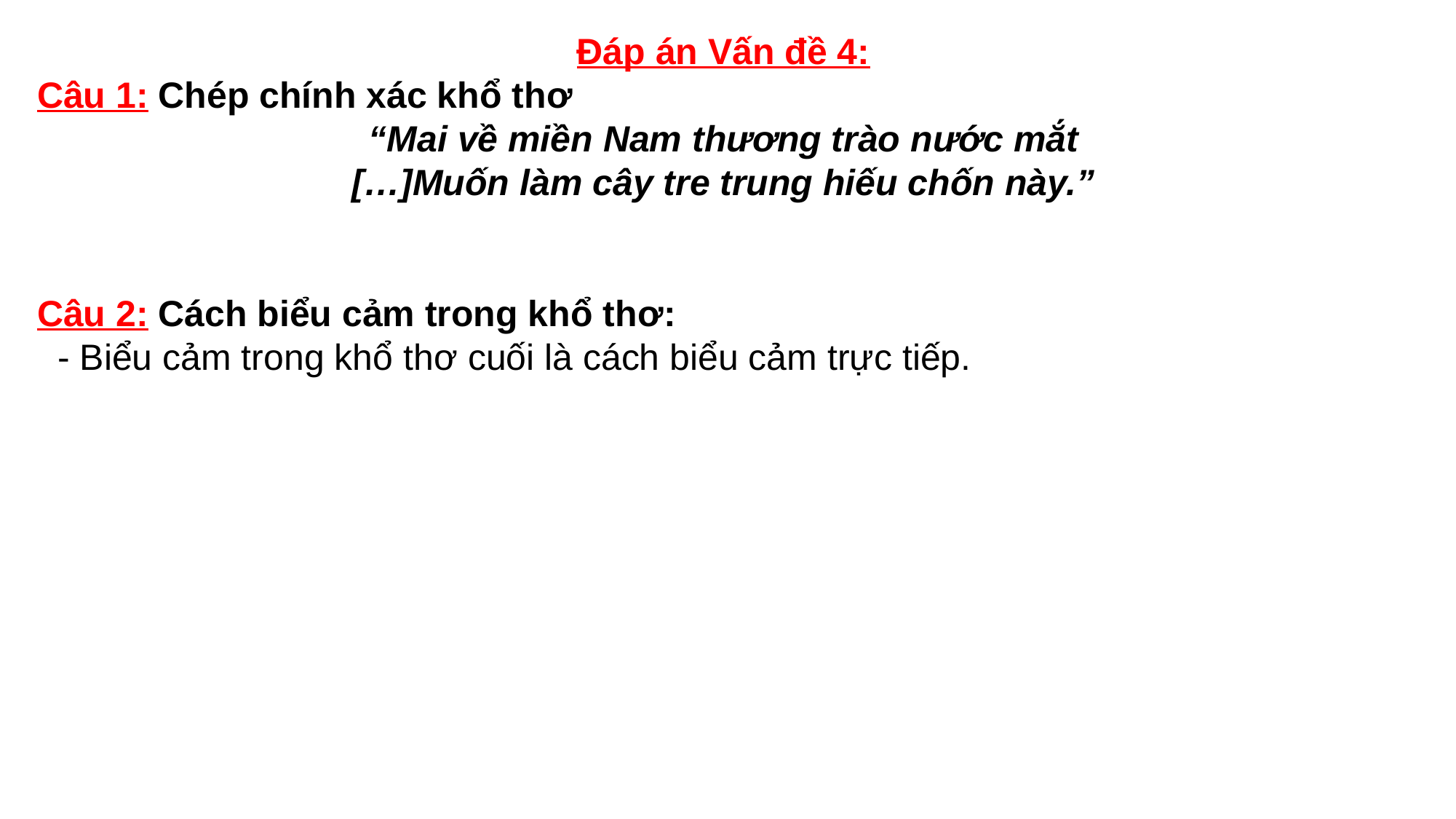

Đáp án Vấn đề 4:
Câu 1: Chép chính xác khổ thơ
“Mai về miền Nam thương trào nước mắt
[…]Muốn làm cây tre trung hiếu chốn này.”

Câu 2: Cách biểu cảm trong khổ thơ:
  - Biểu cảm trong khổ thơ cuối là cách biểu cảm trực tiếp.